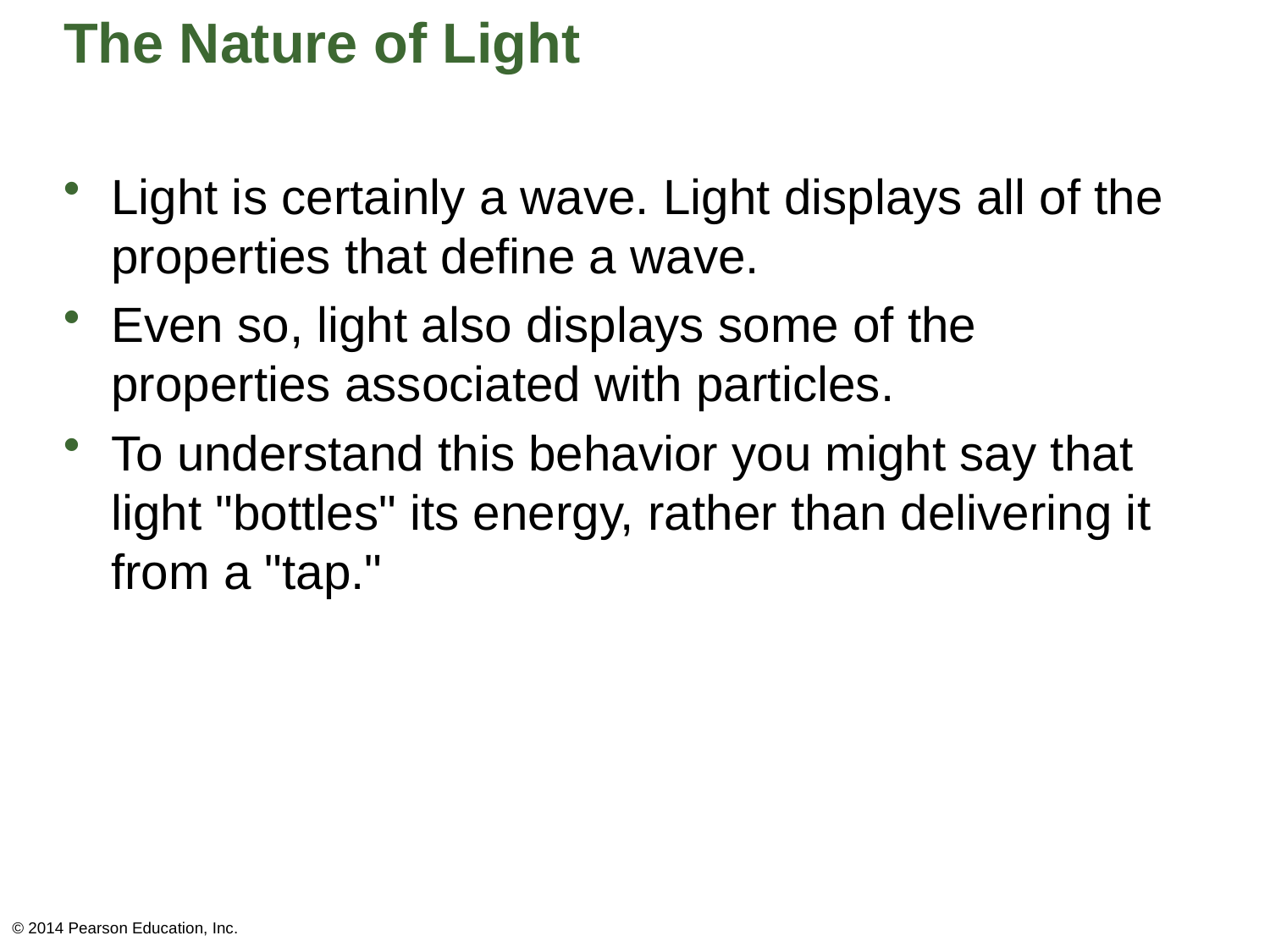

# The Nature of Light
Light is certainly a wave. Light displays all of the properties that define a wave.
Even so, light also displays some of the properties associated with particles.
To understand this behavior you might say that light "bottles" its energy, rather than delivering it from a "tap."
© 2014 Pearson Education, Inc.